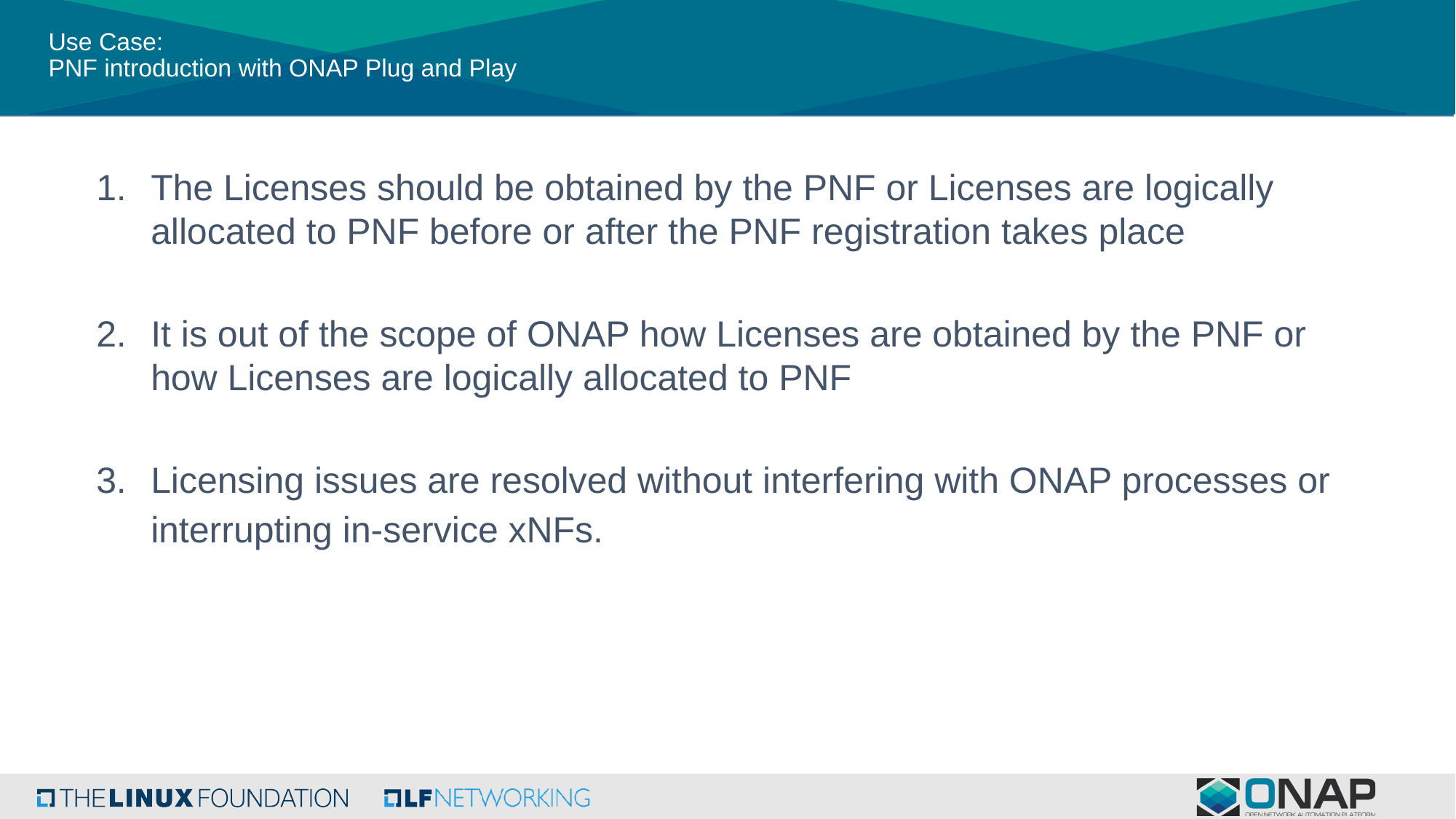

# Use Case: PNF introduction with ONAP Plug and Play
The Licenses should be obtained by the PNF or Licenses are logically allocated to PNF before or after the PNF registration takes place
It is out of the scope of ONAP how Licenses are obtained by the PNF or how Licenses are logically allocated to PNF
Licensing issues are resolved without interfering with ONAP processes or interrupting in-service xNFs.